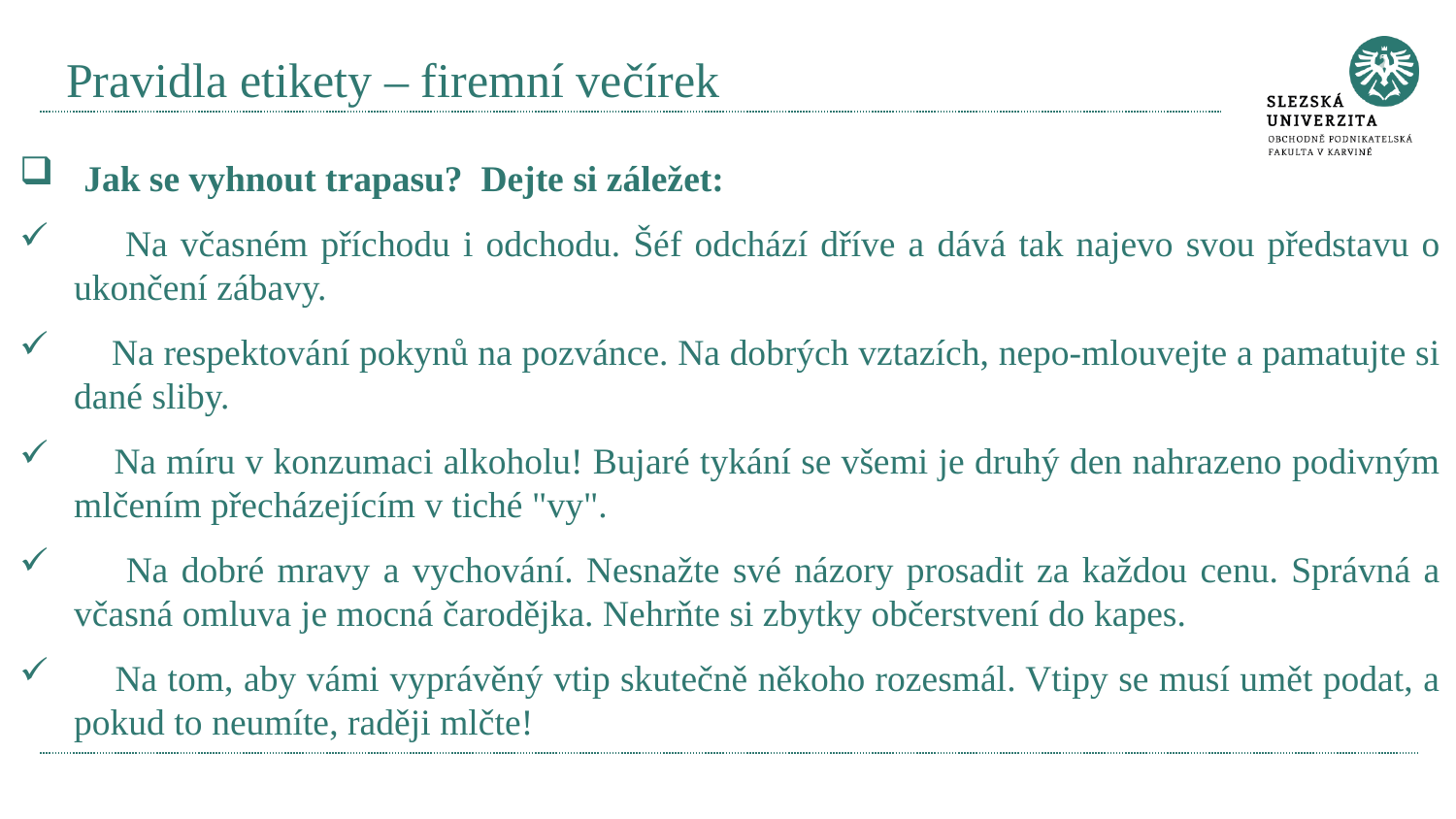

# Pravidla etikety – firemní večírek
 Jak se vyhnout trapasu?  Dejte si záležet:
    Na včasném příchodu i odchodu. Šéf odchází dříve a dává tak najevo svou představu o ukončení zábavy.
    Na respektování pokynů na pozvánce. Na dobrých vztazích, nepo-mlouvejte a pamatujte si dané sliby.
    Na míru v konzumaci alkoholu! Bujaré tykání se všemi je druhý den nahrazeno podivným mlčením přecházejícím v tiché "vy".
    Na dobré mravy a vychování. Nesnažte své názory prosadit za každou cenu. Správná a včasná omluva je mocná čarodějka. Nehrňte si zbytky občerstvení do kapes.
    Na tom, aby vámi vyprávěný vtip skutečně někoho rozesmál. Vtipy se musí umět podat, a pokud to neumíte, raději mlčte!